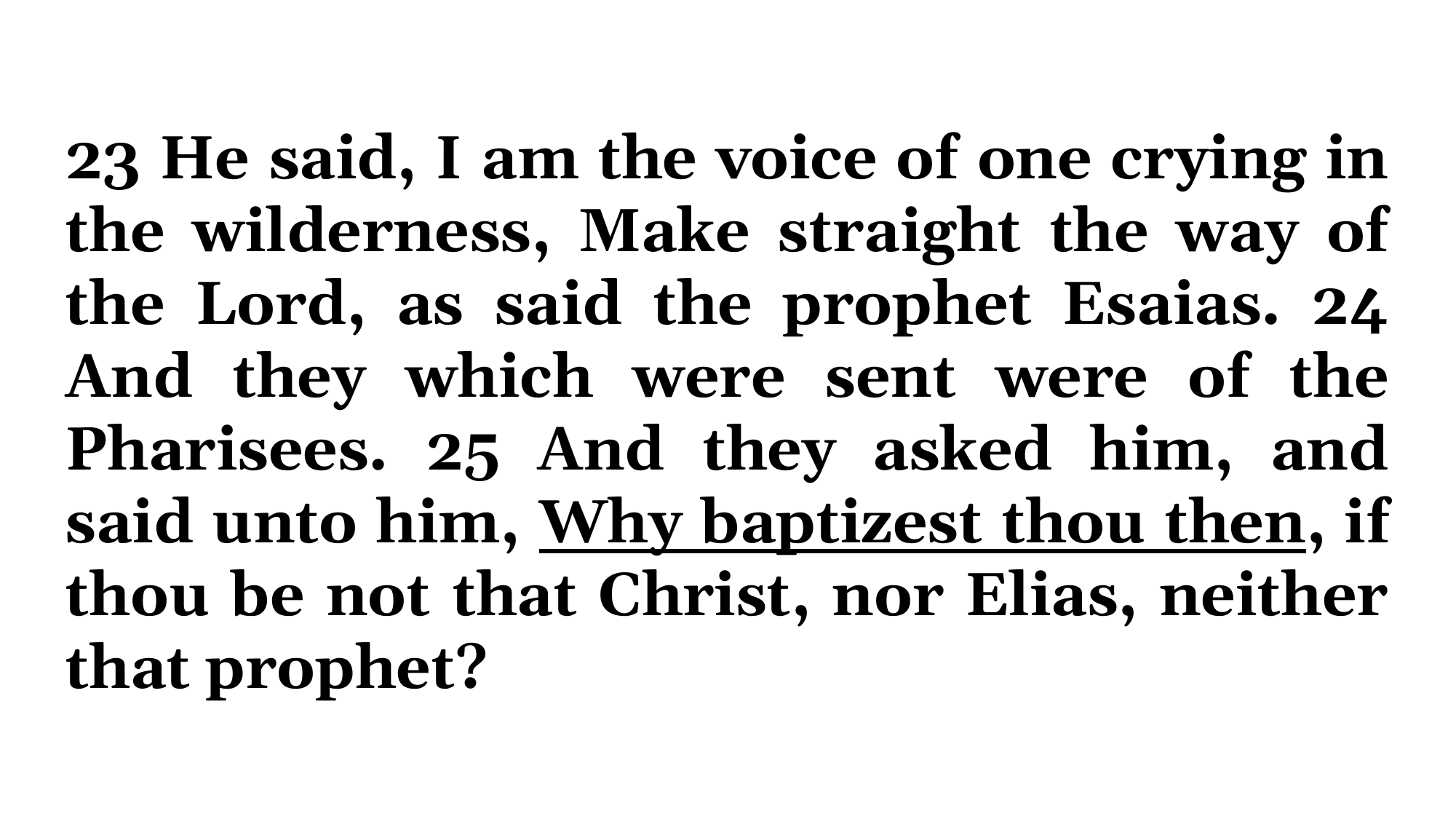

23 He said, I am the voice of one crying in the wilderness, Make straight the way of the Lord, as said the prophet Esaias. 24 And they which were sent were of the Pharisees. 25 And they asked him, and said unto him, Why baptizest thou then, if thou be not that Christ, nor Elias, neither that prophet?